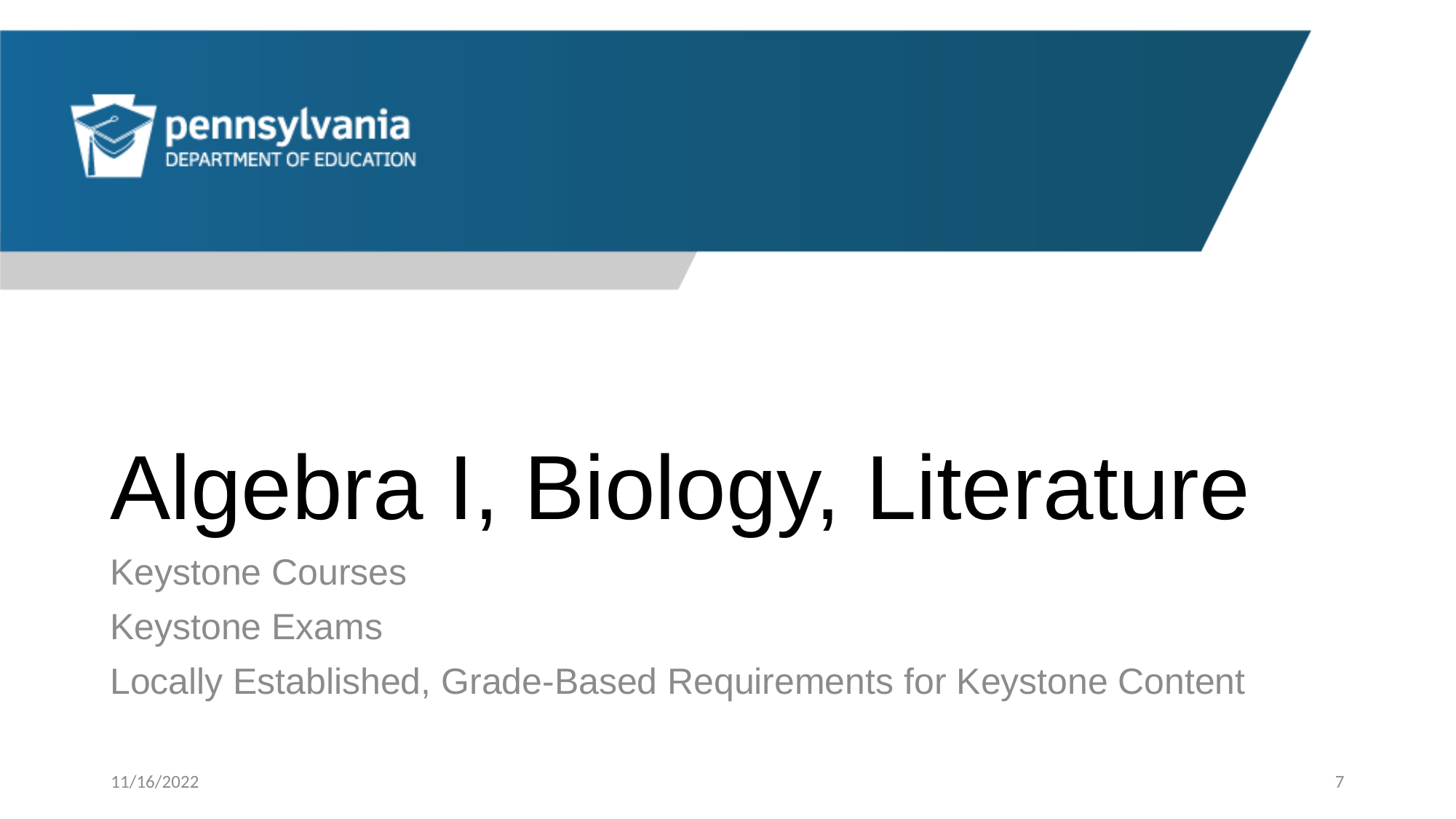

# Algebra I, Biology, Literature
Keystone Courses
Keystone Exams
Locally Established, Grade-Based Requirements for Keystone Content
11/16/2022
7